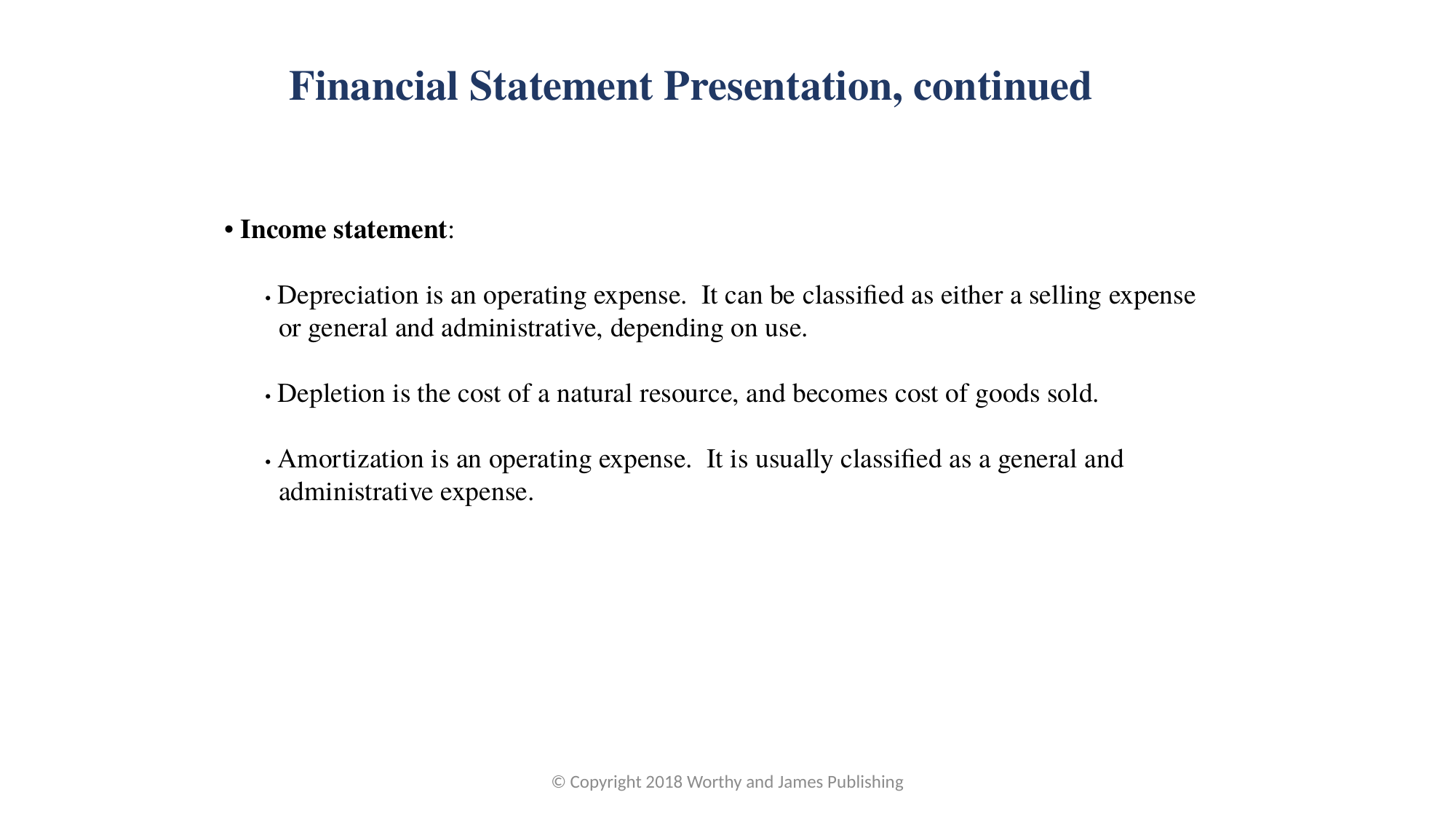

Financial Statement Presentation, continued
• Income statement:

• Depreciation is an operating expense.  It can be classified as either a selling expense or general and administrative, depending on use.

• Depletion is the cost of a natural resource, and becomes cost of goods sold.

• Amortization is an operating expense.  It is usually classified as a general and administrative expense.
© Copyright 2018 Worthy and James Publishing